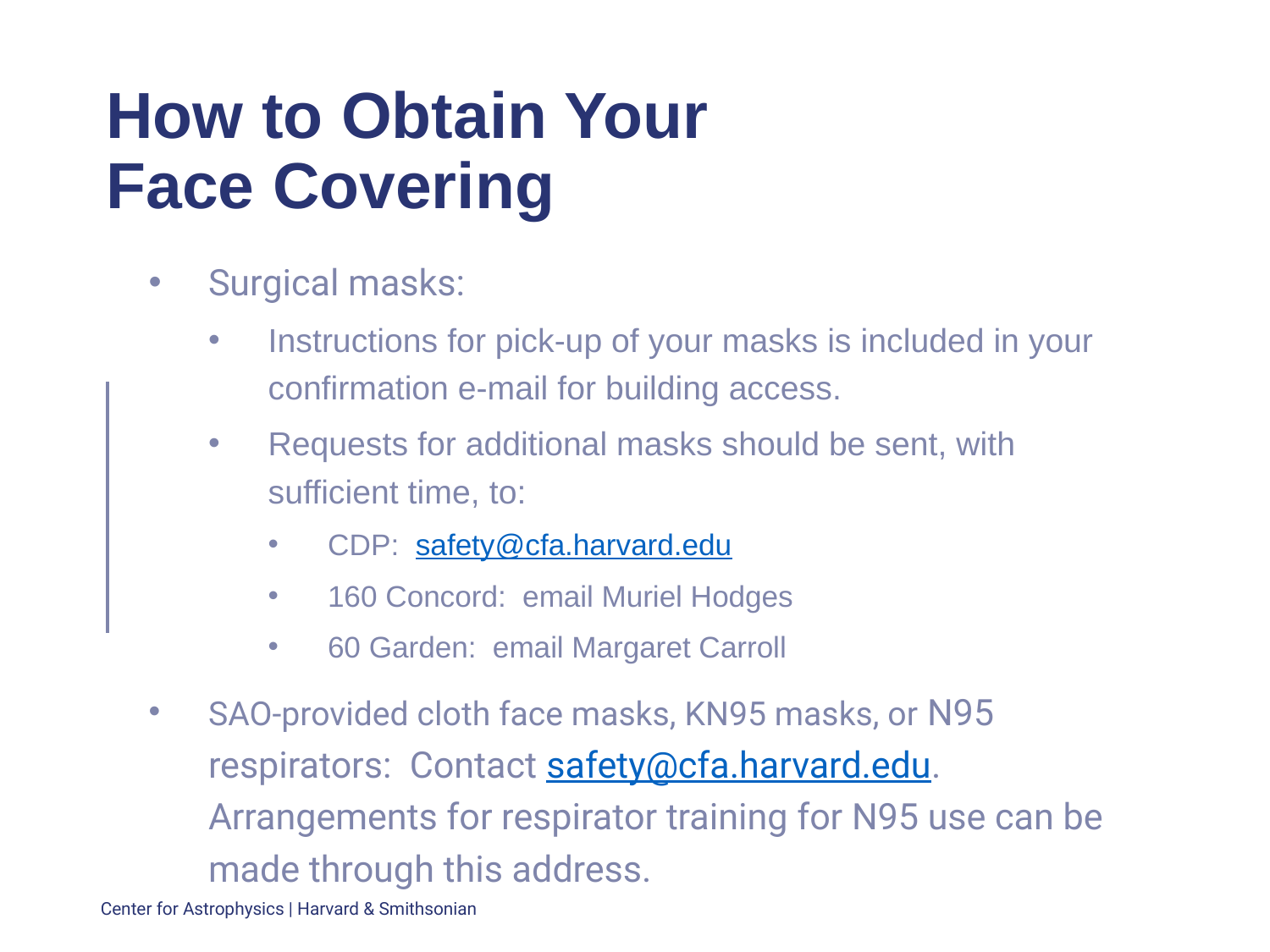

# How to Obtain Your Face Covering
Surgical masks:
Instructions for pick-up of your masks is included in your confirmation e-mail for building access.
Requests for additional masks should be sent, with sufficient time, to:
CDP:  safety@cfa.harvard.edu
160 Concord:  email Muriel Hodges
60 Garden:  email Margaret Carroll
SAO-provided cloth face masks, KN95 masks, or N95 respirators:  Contact safety@cfa.harvard.edu. Arrangements for respirator training for N95 use can be made through this address.
Center for Astrophysics | Harvard & Smithsonian